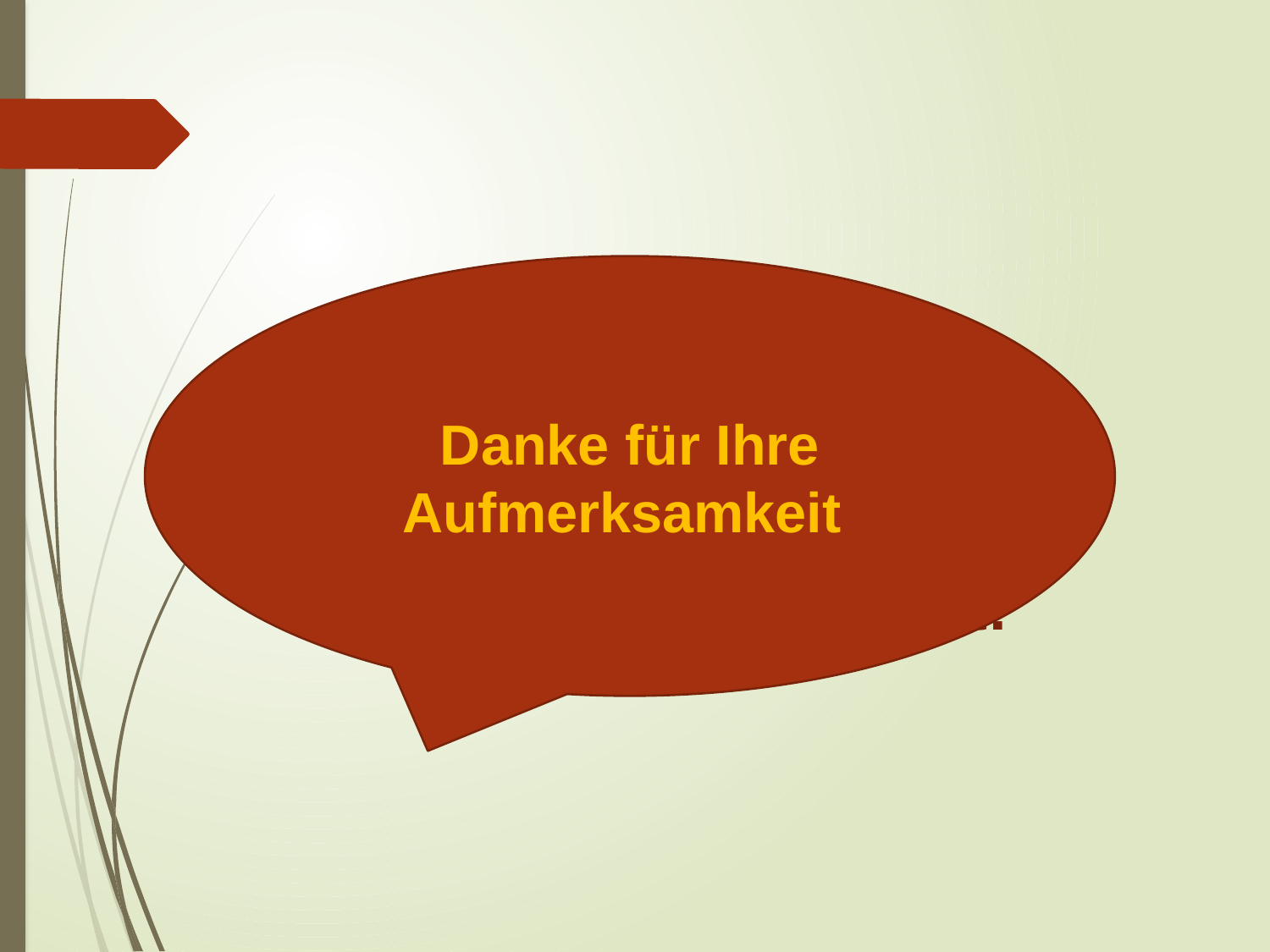

#
Danke für Ihre Aufmerksamkeit

Danke für Ihre Aufmerksamkeit!